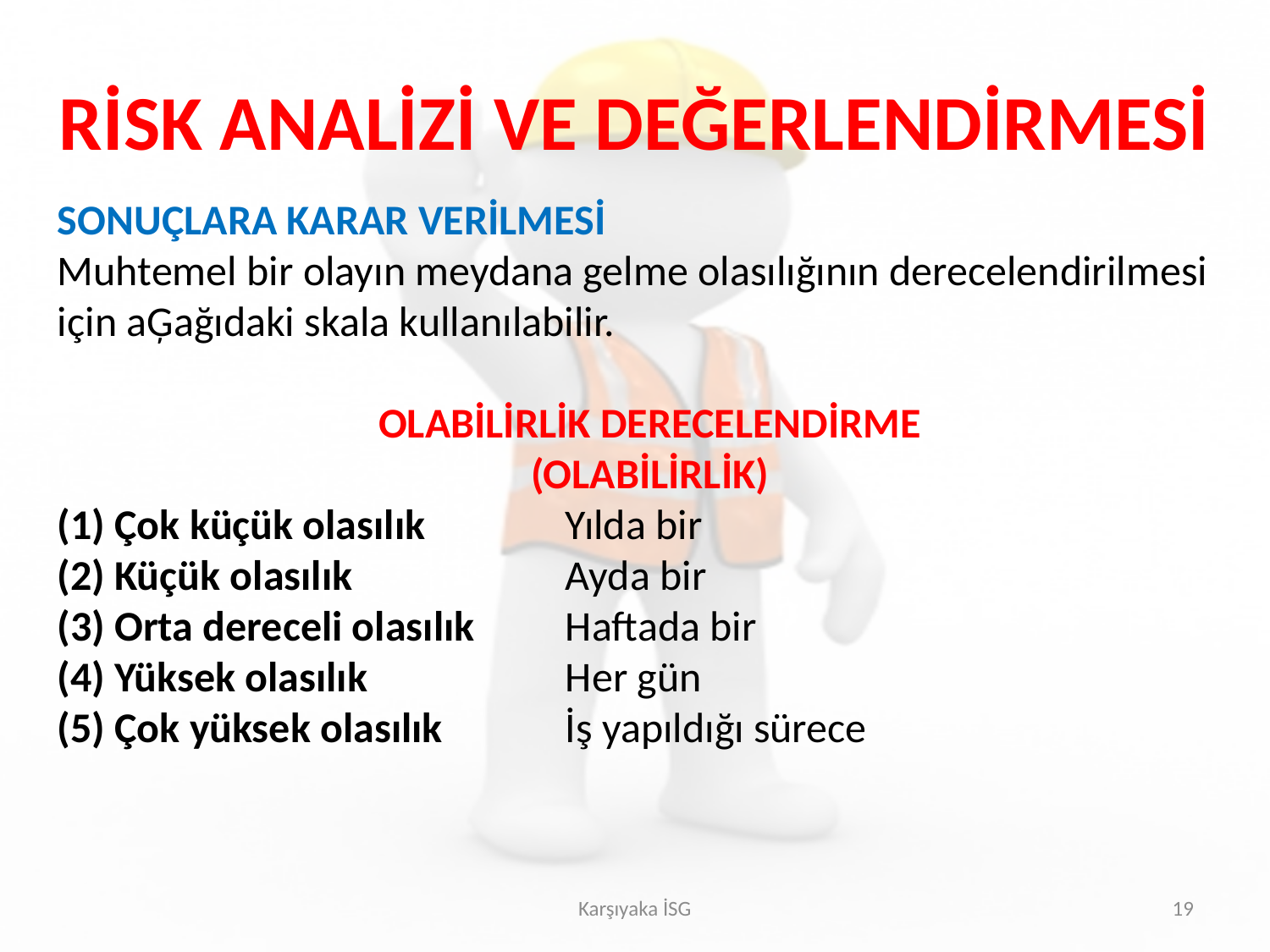

RİSK ANALİZİ VE DEĞERLENDİRMESİ
SONUÇLARA KARAR VERİLMESİ
Muhtemel bir olayın meydana gelme olasılığının derecelendirilmesi için aĢağıdaki skala kullanılabilir.

OLABİLİRLİK DERECELENDİRME
(OLABİLİRLİK)
(1) Çok küçük olasılık 		Yılda bir
(2) Küçük olasılık 		Ayda bir
(3) Orta dereceli olasılık 	Haftada bir
(4) Yüksek olasılık 		Her gün
(5) Çok yüksek olasılık 	İş yapıldığı sürece
Karşıyaka İSG
19